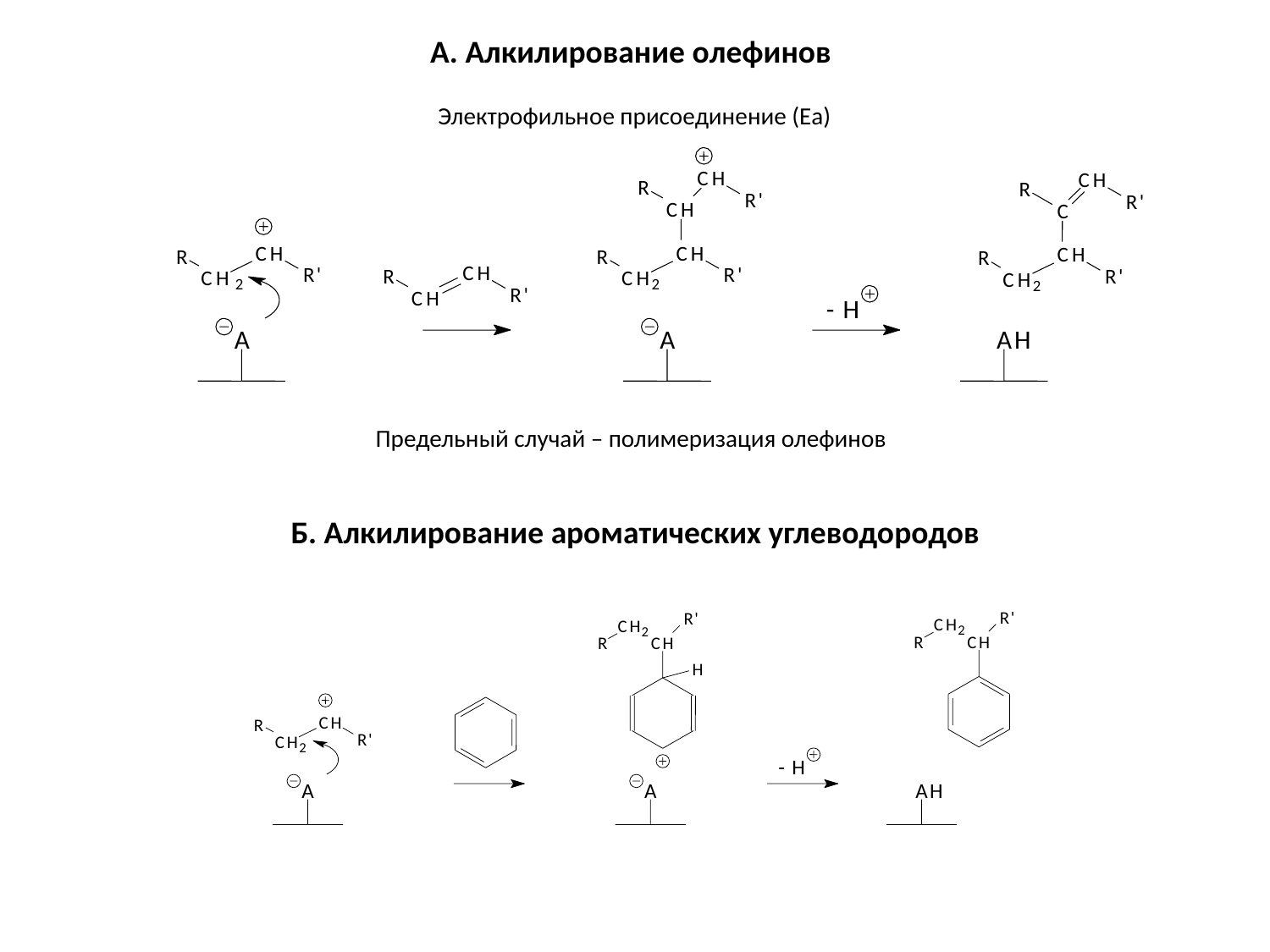

А. Алкилирование олефинов
Электрофильное присоединение (Еа)

C
H
R

R
'

C
H

C
H
R

R
'
C
H
2

A

C
H
R

R
'

C

C
H
R

R
'

C
H
2
A
H

C
H
R

R
'
C
H
2

A

C
H
R

R
'

C
H

-

H

Предельный случай – полимеризация олефинов
Б. Алкилирование ароматических углеводородов
R
'
C
H
2

R
C
H

A
H

R
'
C
H
2

R
C
H

H

A

C
H
R

R
'
C
H
2

A

-

H